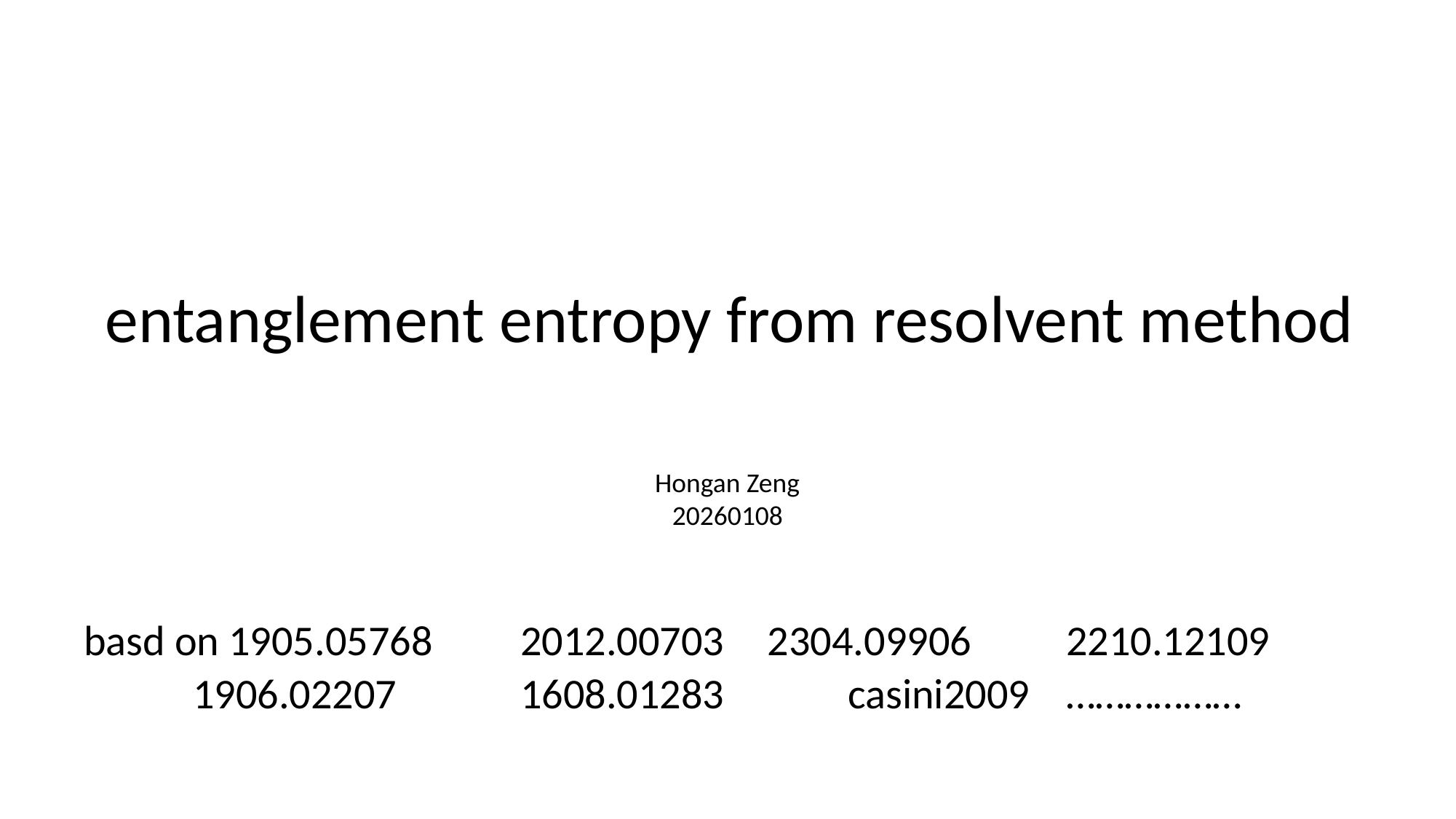

# entanglement entropy from resolvent method
Hongan Zeng
20260108
basd on 1905.05768	2012.00703	   2304.09906	2210.12109
1906.02207		1608.01283		casini2009	………………